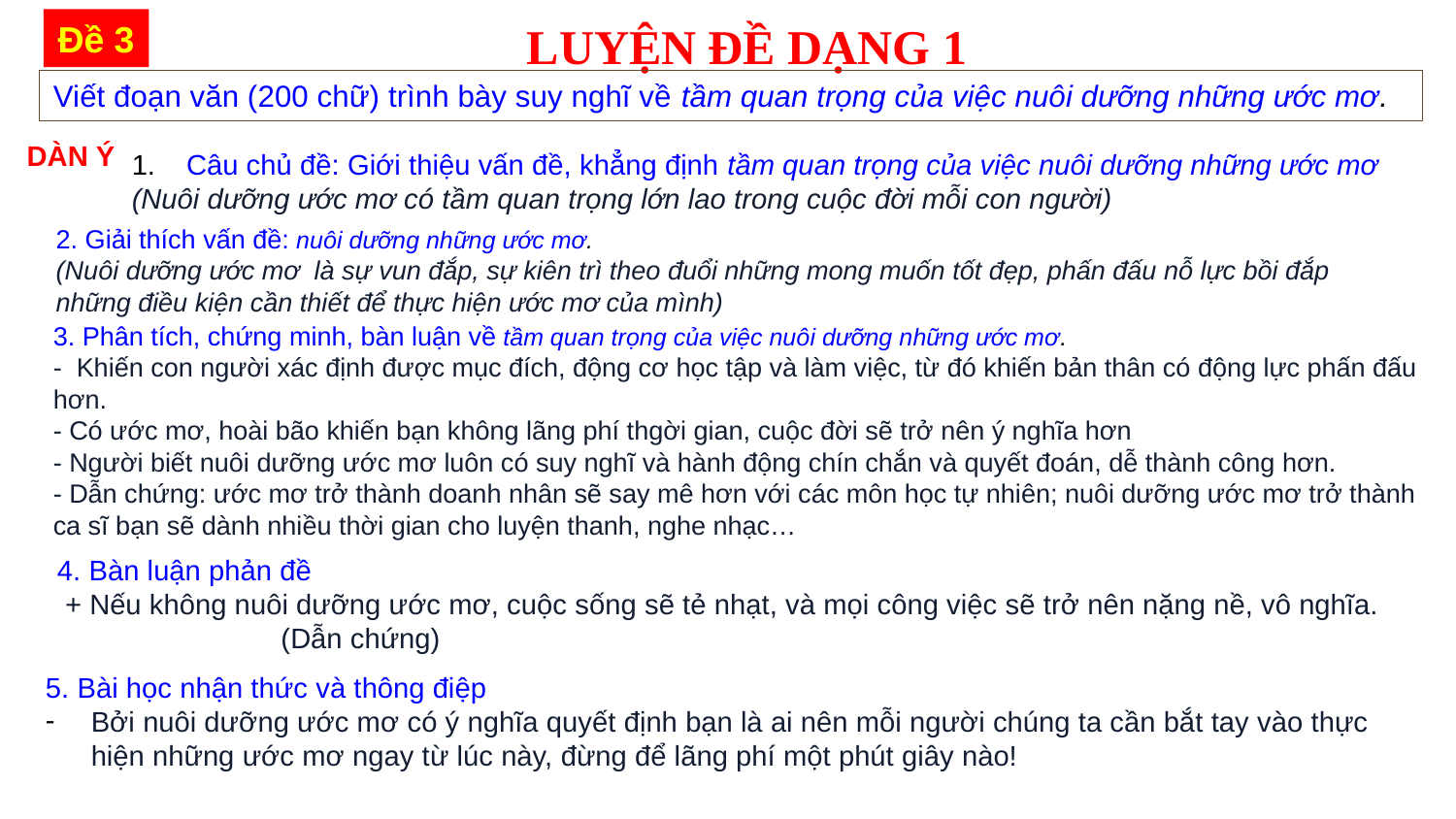

Đề 3
LUYỆN ĐỀ DẠNG 1
Viết đoạn văn (200 chữ) trình bày suy nghĩ về tầm quan trọng của việc nuôi dưỡng những ước mơ.
DÀN Ý
Câu chủ đề: Giới thiệu vấn đề, khẳng định tầm quan trọng của việc nuôi dưỡng những ước mơ
(Nuôi dưỡng ước mơ có tầm quan trọng lớn lao trong cuộc đời mỗi con người)
2. Giải thích vấn đề: nuôi dưỡng những ước mơ.
(Nuôi dưỡng ước mơ  là sự vun đắp, sự kiên trì theo đuổi những mong muốn tốt đẹp, phấn đấu nỗ lực bồi đắp những điều kiện cần thiết để thực hiện ước mơ của mình)
3. Phân tích, chứng minh, bàn luận về tầm quan trọng của việc nuôi dưỡng những ước mơ.
-  Khiến con người xác định được mục đích, động cơ học tập và làm việc, từ đó khiến bản thân có động lực phấn đấu hơn.
- Có ước mơ, hoài bão khiến bạn không lãng phí thgời gian, cuộc đời sẽ trở nên ý nghĩa hơn
- Người biết nuôi dưỡng ước mơ luôn có suy nghĩ và hành động chín chắn và quyết đoán, dễ thành công hơn.
- Dẫn chứng: ước mơ trở thành doanh nhân sẽ say mê hơn với các môn học tự nhiên; nuôi dưỡng ước mơ trở thành ca sĩ bạn sẽ dành nhiều thời gian cho luyện thanh, nghe nhạc…
4. Bàn luận phản đề
 + Nếu không nuôi dưỡng ước mơ, cuộc sống sẽ tẻ nhạt, và mọi công việc sẽ trở nên nặng nề, vô nghĩa.                             (Dẫn chứng)
5. Bài học nhận thức và thông điệp
Bởi nuôi dưỡng ước mơ có ý nghĩa quyết định bạn là ai nên mỗi người chúng ta cần bắt tay vào thực hiện những ước mơ ngay từ lúc này, đừng để lãng phí một phút giây nào!